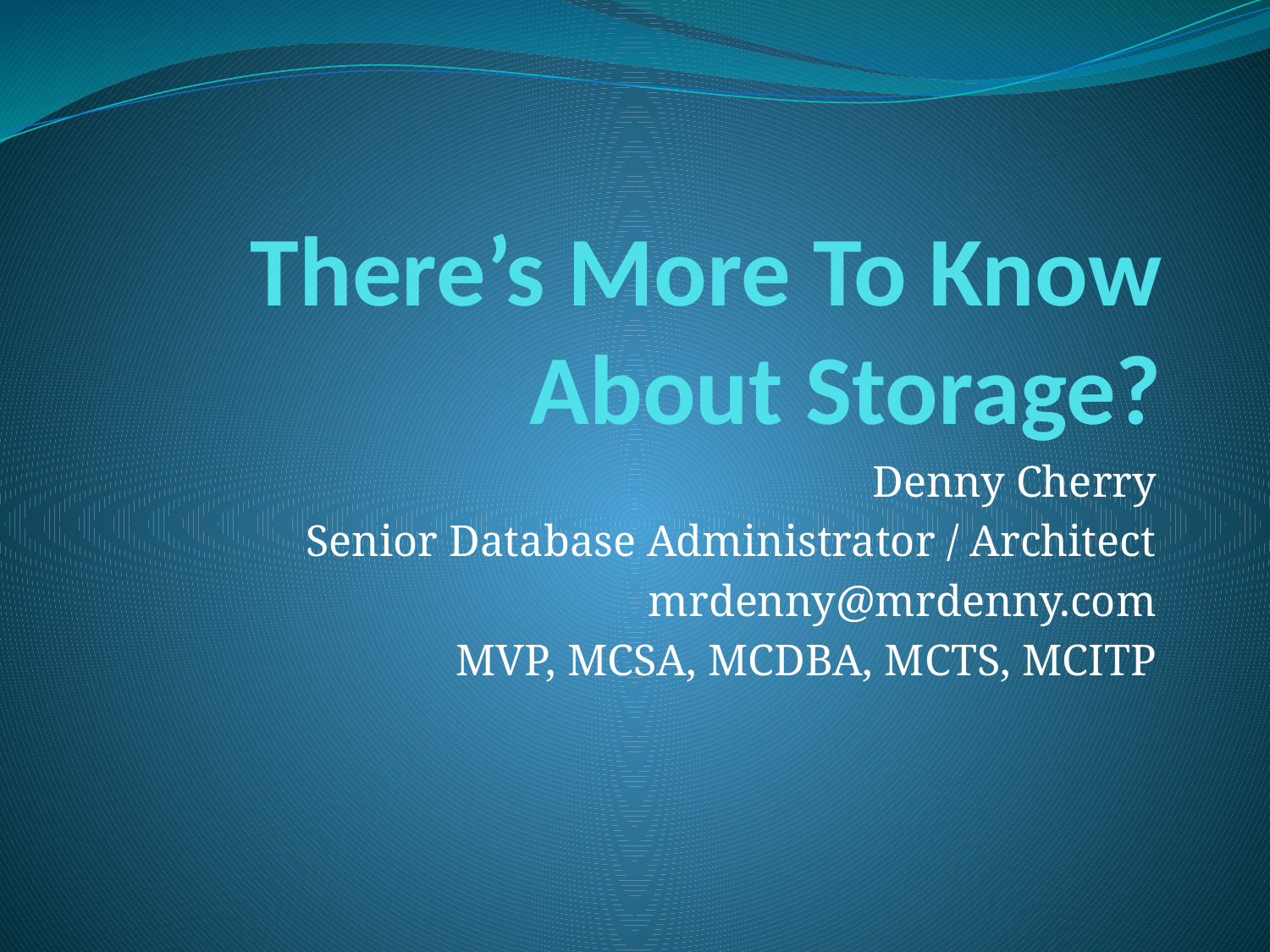

# There’s More To Know About Storage?
Denny Cherry
Senior Database Administrator / Architect
mrdenny@mrdenny.com
MVP, MCSA, MCDBA, MCTS, MCITP